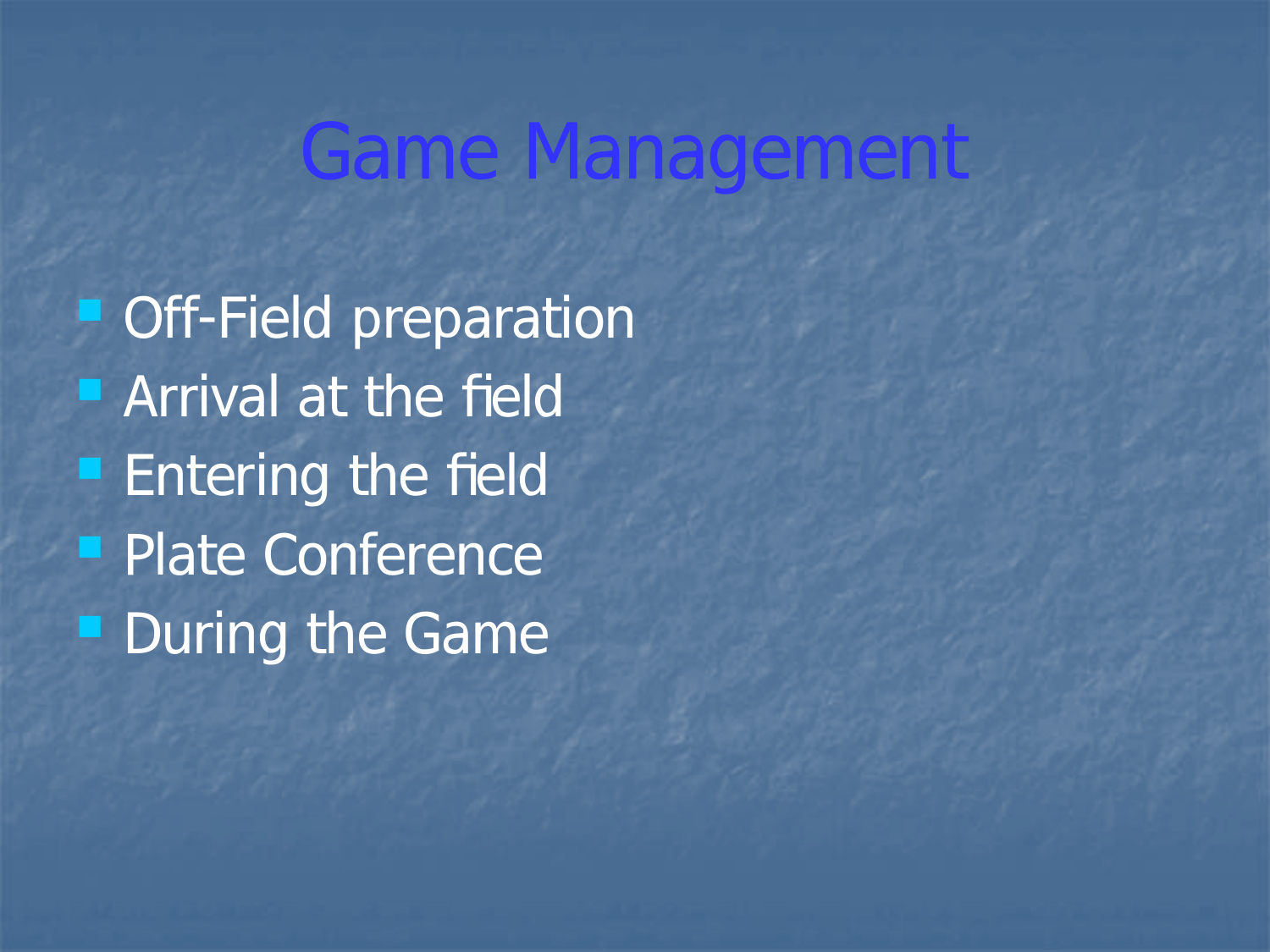

# Game Management
Off-Field preparation
Arrival at the field
Entering the field
Plate Conference
During the Game